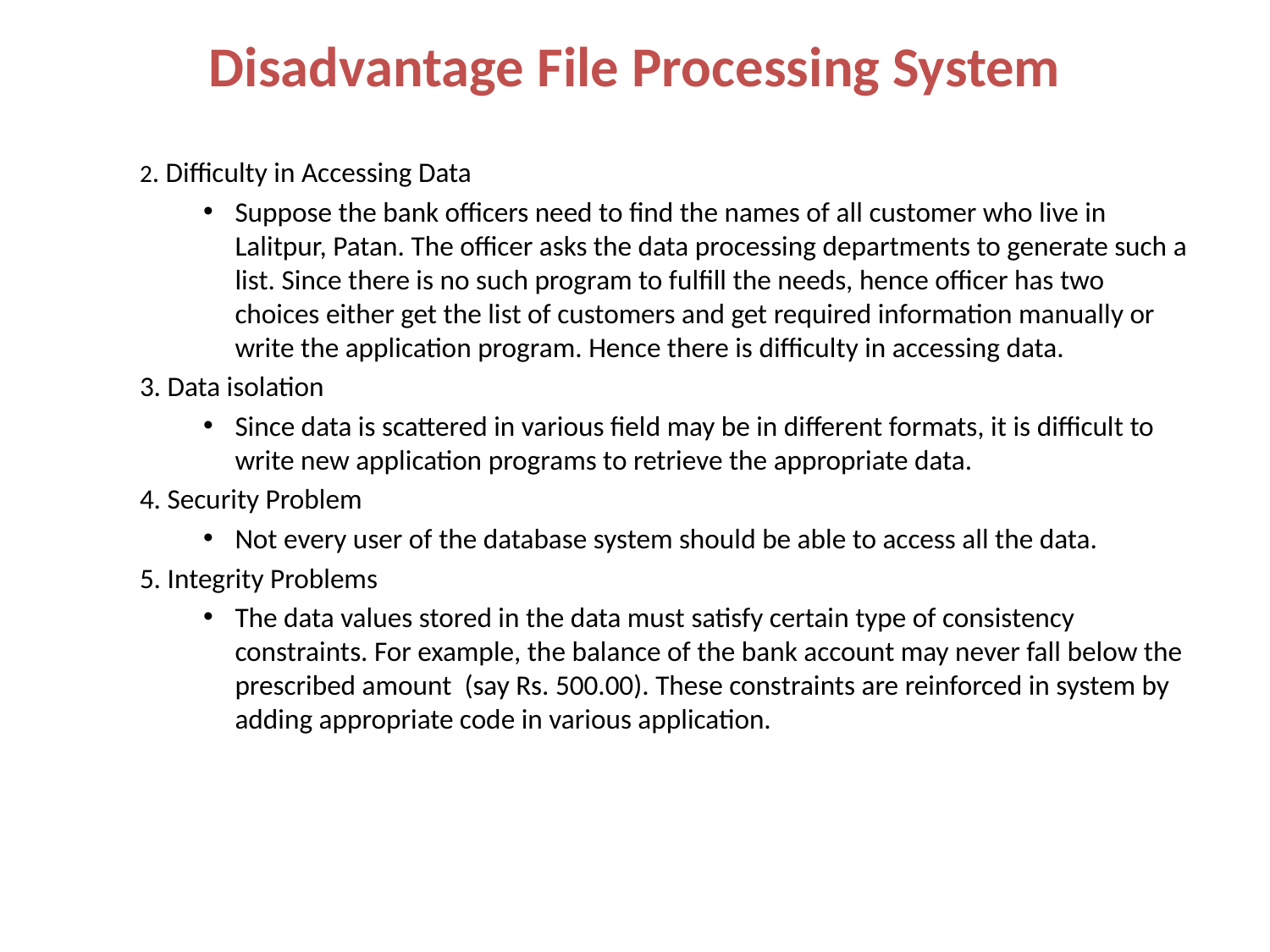

# Disadvantage File Processing System
2. Difficulty in Accessing Data
Suppose the bank officers need to find the names of all customer who live in Lalitpur, Patan. The officer asks the data processing departments to generate such a list. Since there is no such program to fulfill the needs, hence officer has two choices either get the list of customers and get required information manually or write the application program. Hence there is difficulty in accessing data.
3. Data isolation
Since data is scattered in various field may be in different formats, it is difficult to write new application programs to retrieve the appropriate data.
4. Security Problem
Not every user of the database system should be able to access all the data.
5. Integrity Problems
The data values stored in the data must satisfy certain type of consistency constraints. For example, the balance of the bank account may never fall below the prescribed amount  (say Rs. 500.00). These constraints are reinforced in system by adding appropriate code in various application.